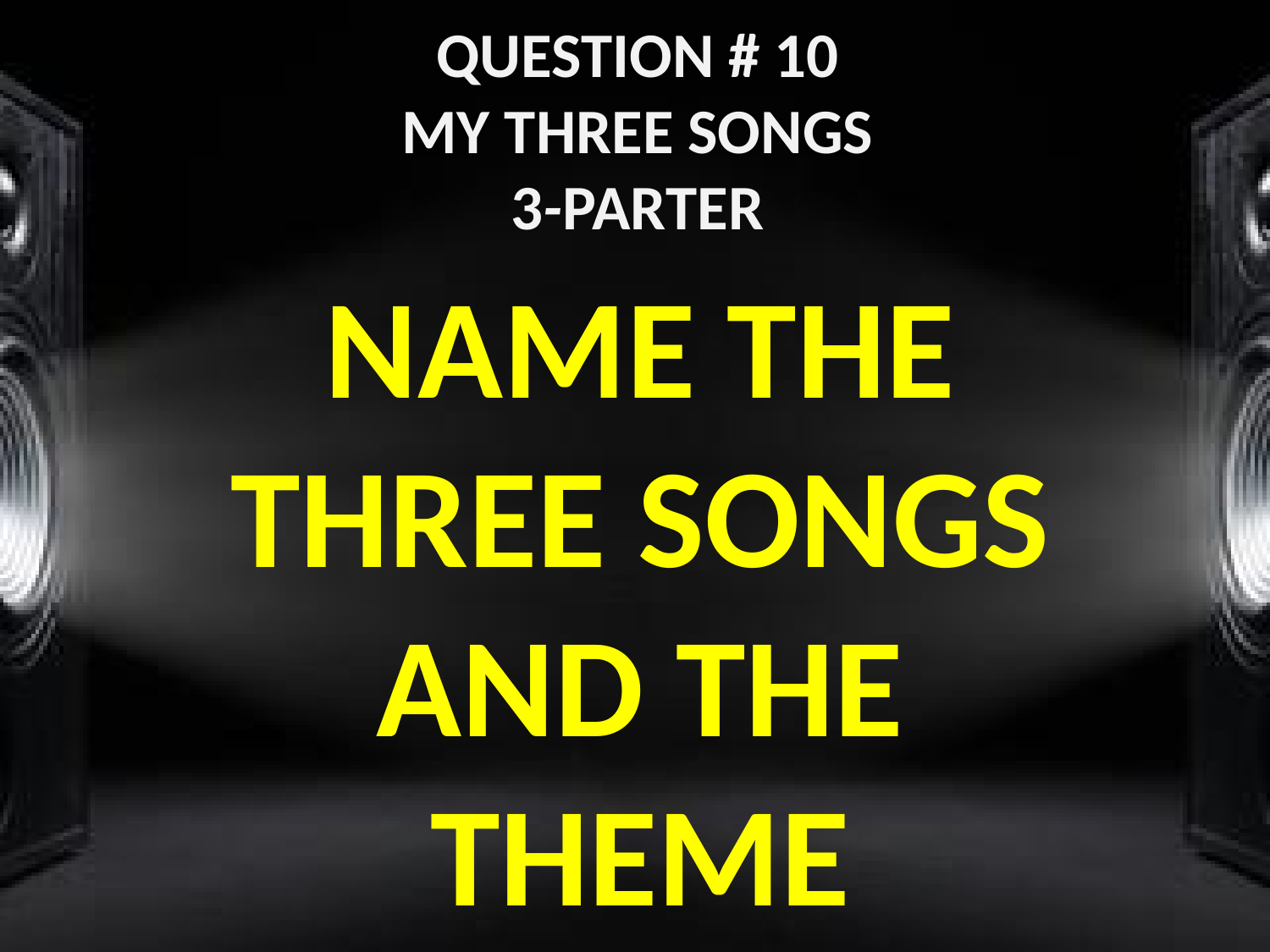

#
QUESTION # 10
MY THREE SONGS
3-PARTER
NAME THE THREE SONGS AND THE THEME